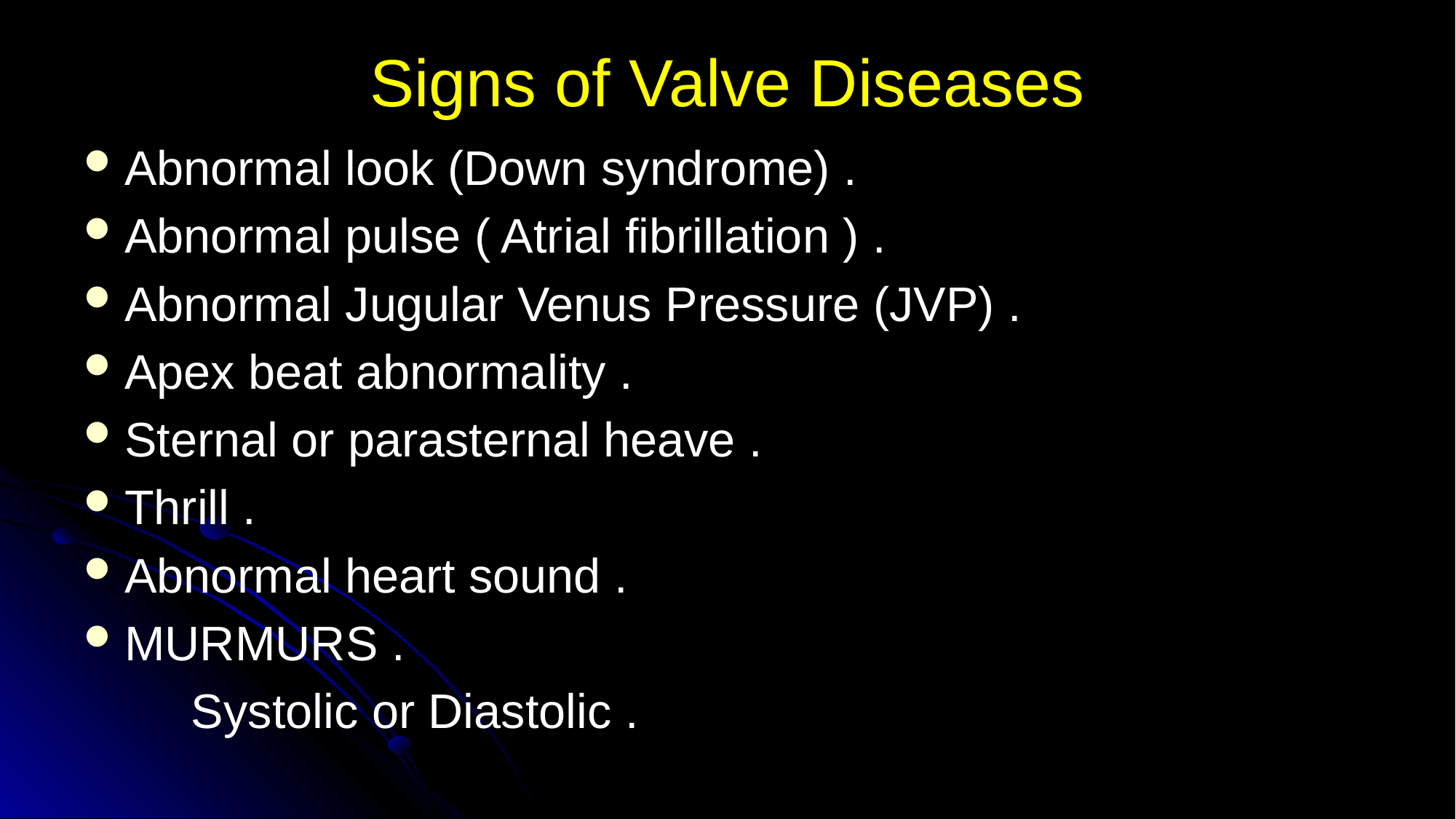

# Signs of Valve Diseases
Abnormal look (Down syndrome) .
Abnormal pulse ( Atrial fibrillation ) .
Abnormal Jugular Venus Pressure (JVP) .
Apex beat abnormality .
Sternal or parasternal heave .
Thrill .
Abnormal heart sound .
MURMURS .
        Systolic or Diastolic .